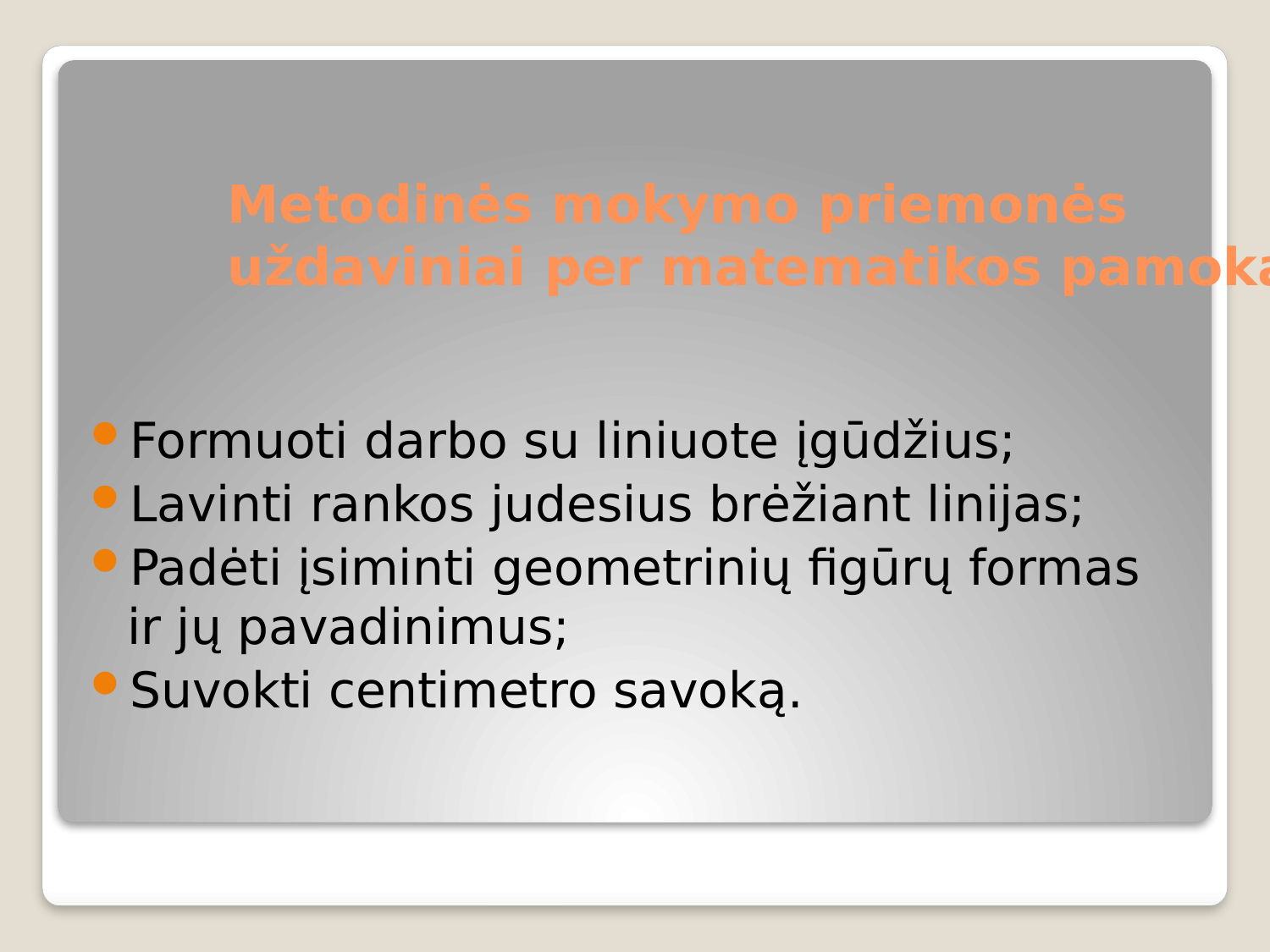

# Metodinės mokymo priemonės uždaviniai per matematikos pamokas
Formuoti darbo su liniuote įgūdžius;
Lavinti rankos judesius brėžiant linijas;
Padėti įsiminti geometrinių figūrų formas ir jų pavadinimus;
Suvokti centimetro savoką.